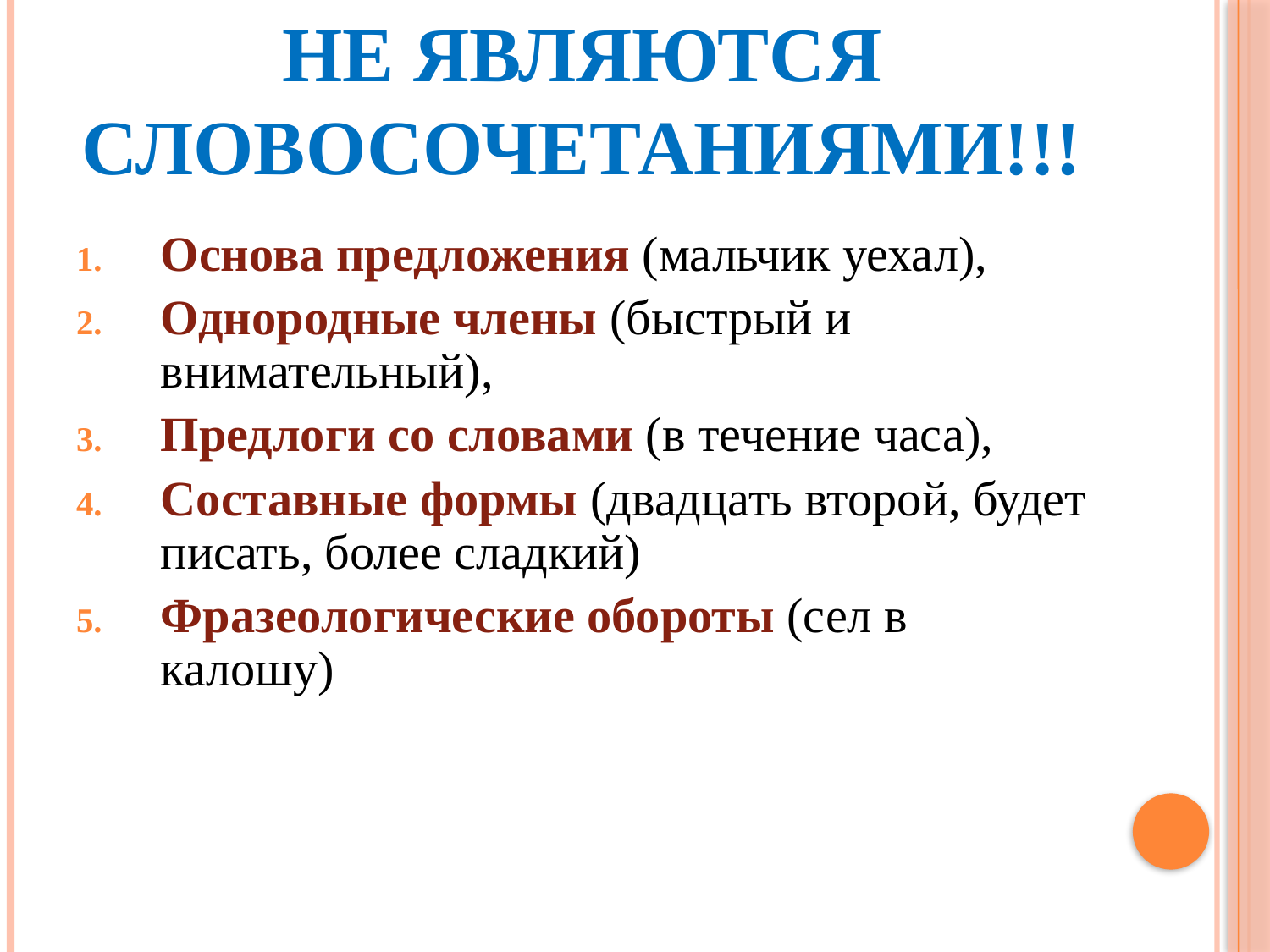

# Не являются словосочетаниями!!!
Основа предложения (мальчик уехал),
Однородные члены (быстрый и внимательный),
Предлоги со словами (в течение часа),
Составные формы (двадцать второй, будет писать, более сладкий)
Фразеологические обороты (сел в калошу)